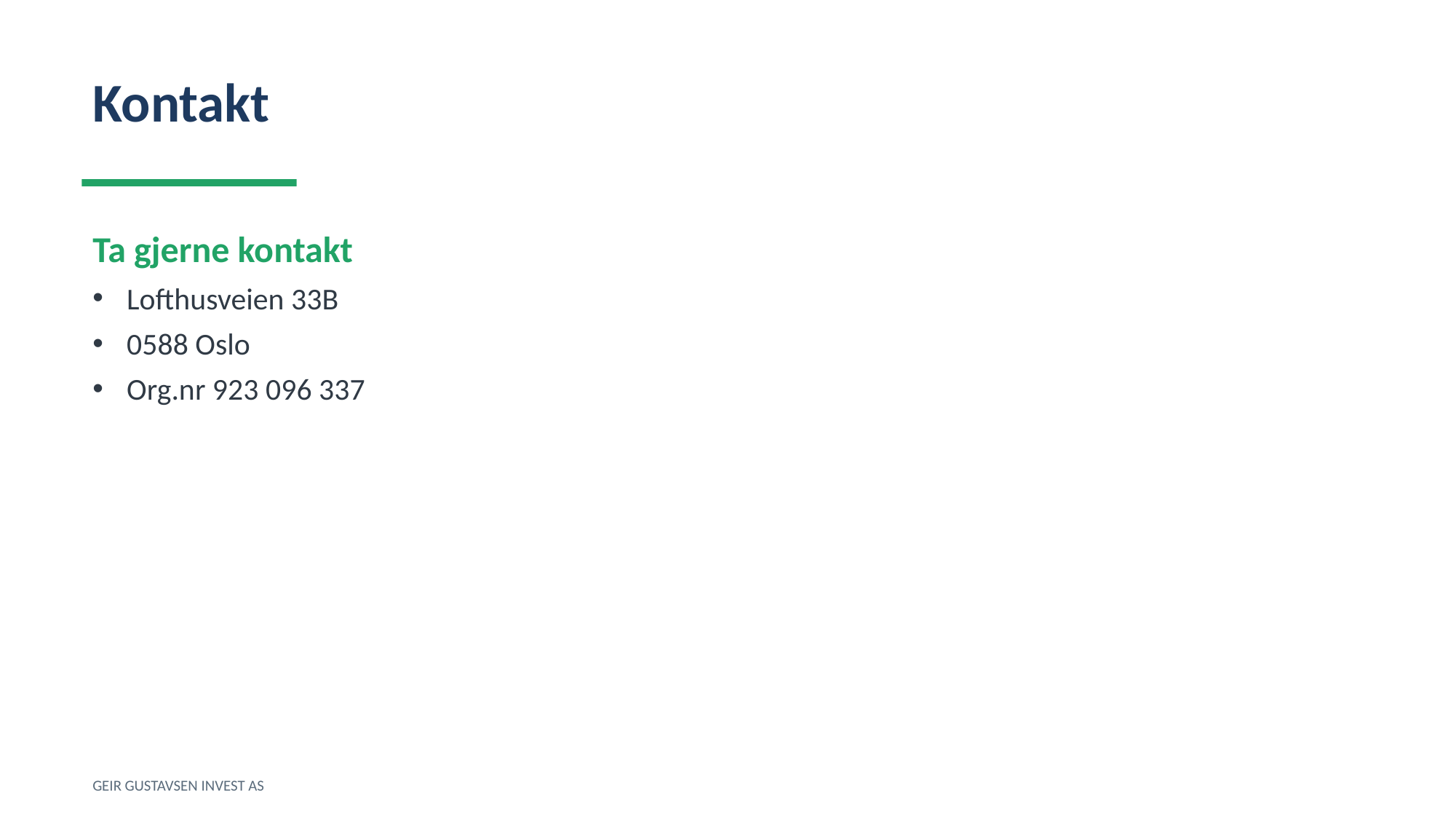

Kontakt

Ta gjerne kontakt
Lofthusveien 33B
0588 Oslo
Org.nr 923 096 337
GEIR GUSTAVSEN INVEST AS